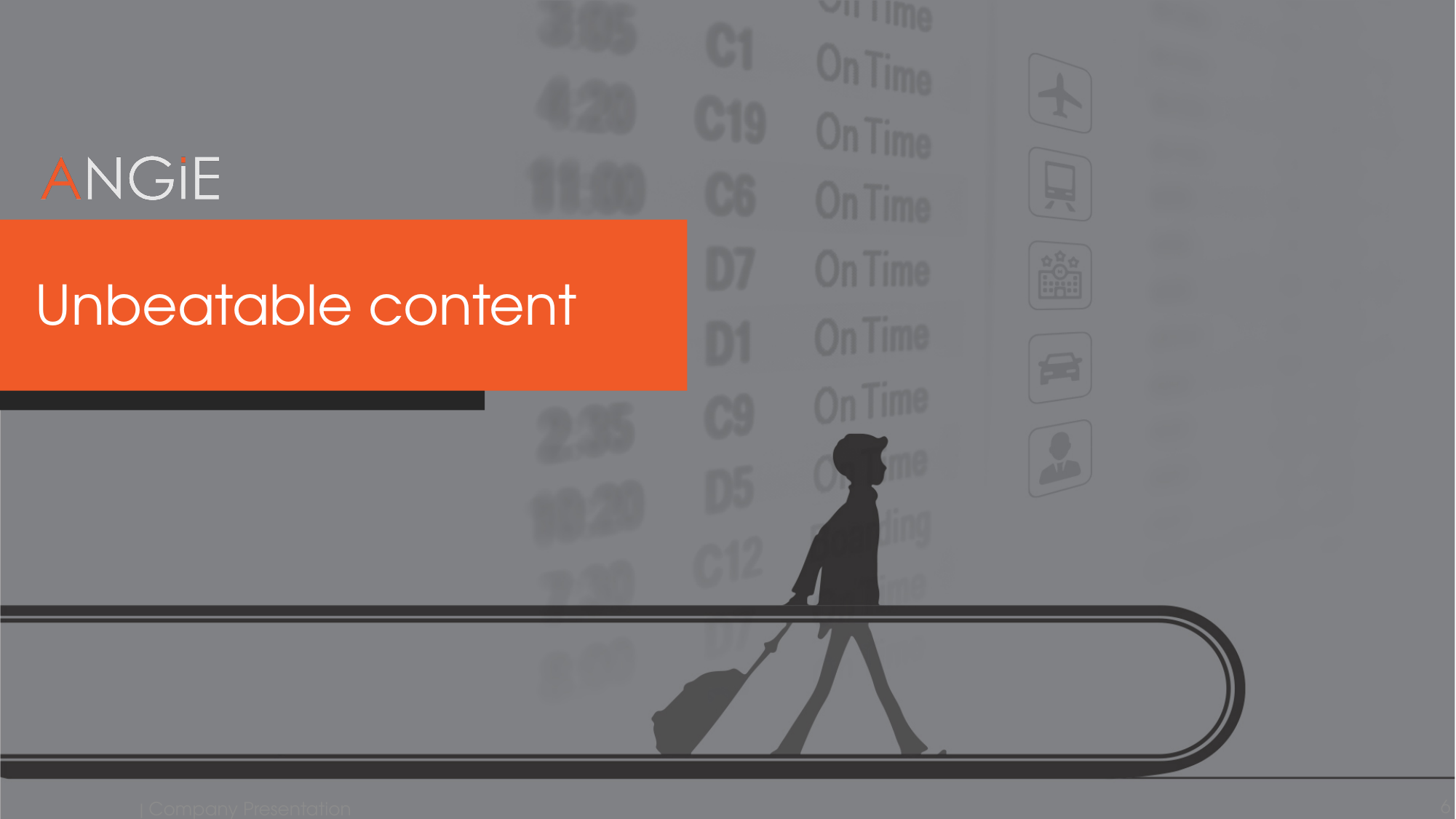

# Unbeatable content
6
| Company Presentation